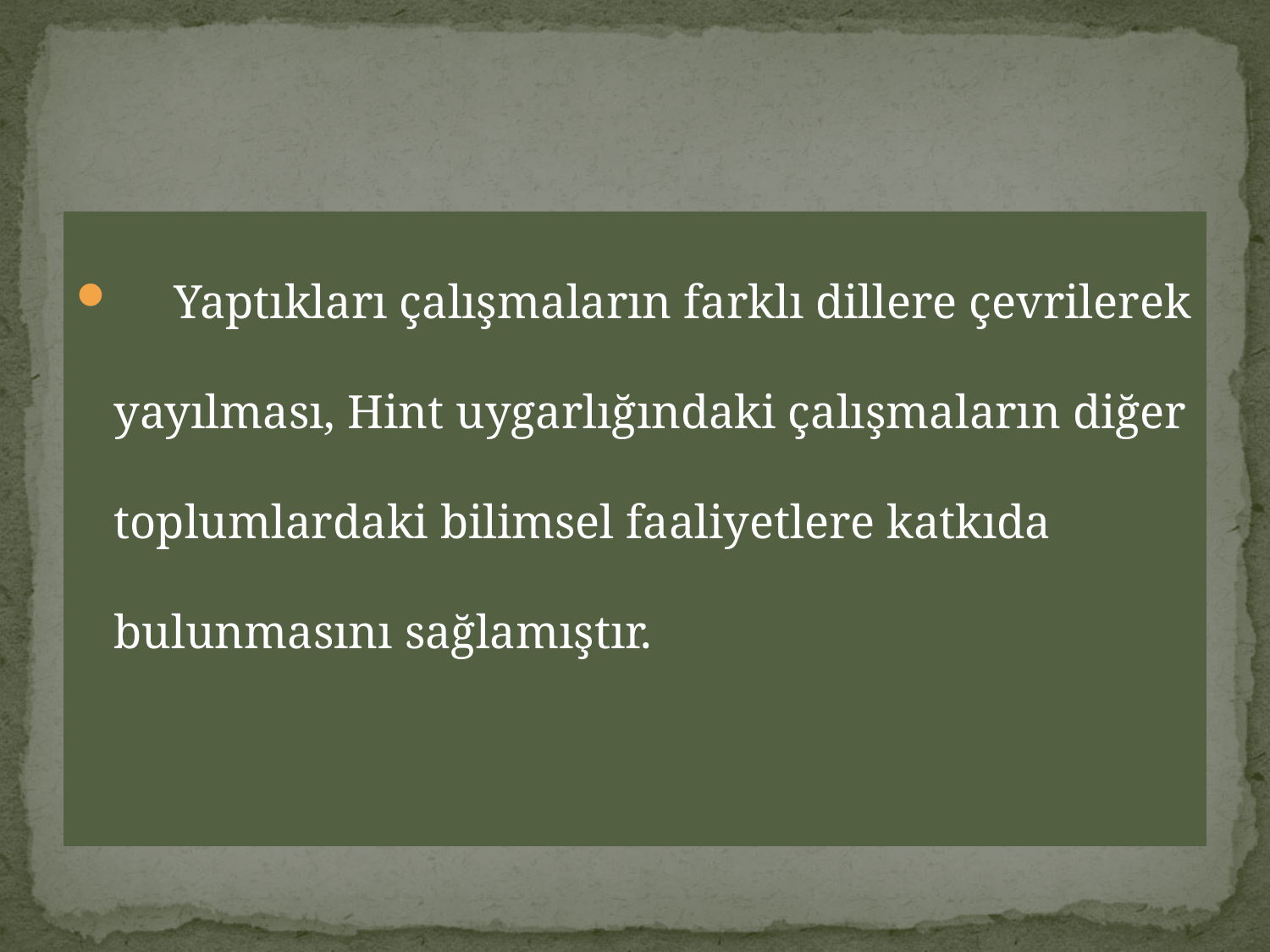

Yaptıkları çalışmaların farklı dillere çevrilerek yayılması, Hint uygarlığındaki çalışmaların diğer toplumlardaki bilimsel faaliyetlere katkıda bulunmasını sağlamıştır.